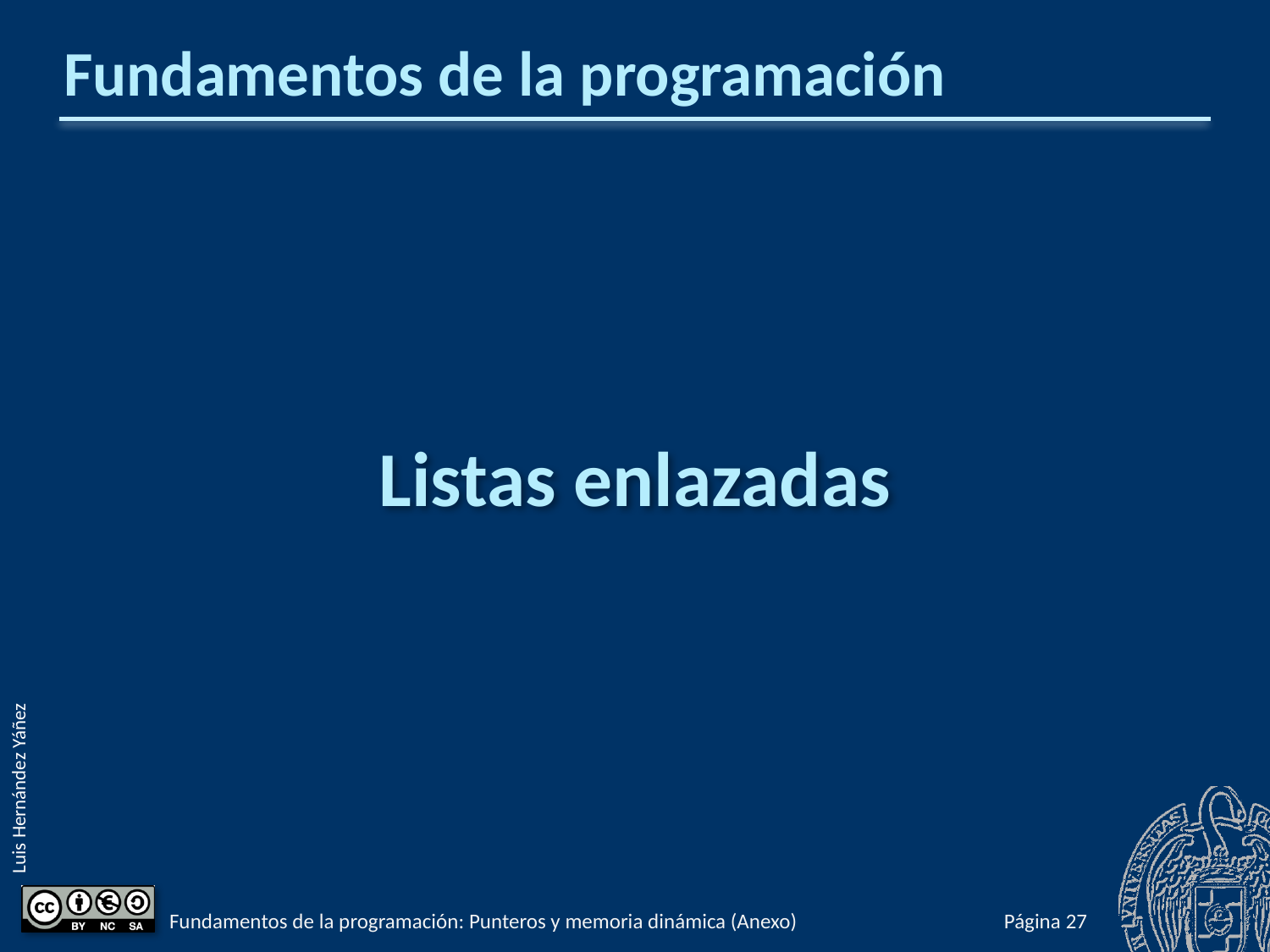

# Fundamentos de la programación
Listas enlazadas
Fundamentos de la programación: Punteros y memoria dinámica (Anexo)
Página 27